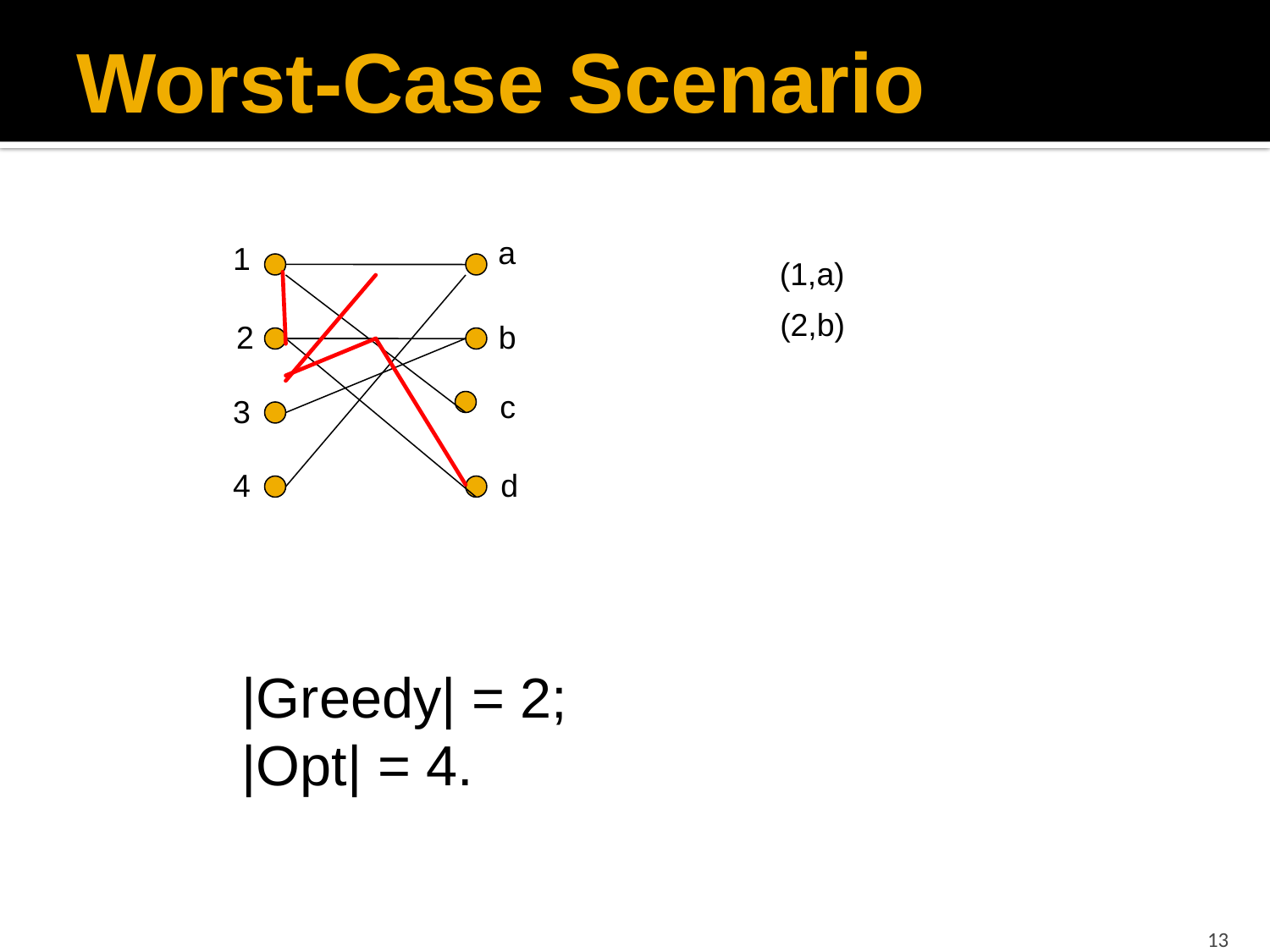

# Worst-Case Scenario
a

1
(1,a)

c

(2,b)
2
b

d

3

4

|Greedy| = 2;
|Opt| = 4.
13